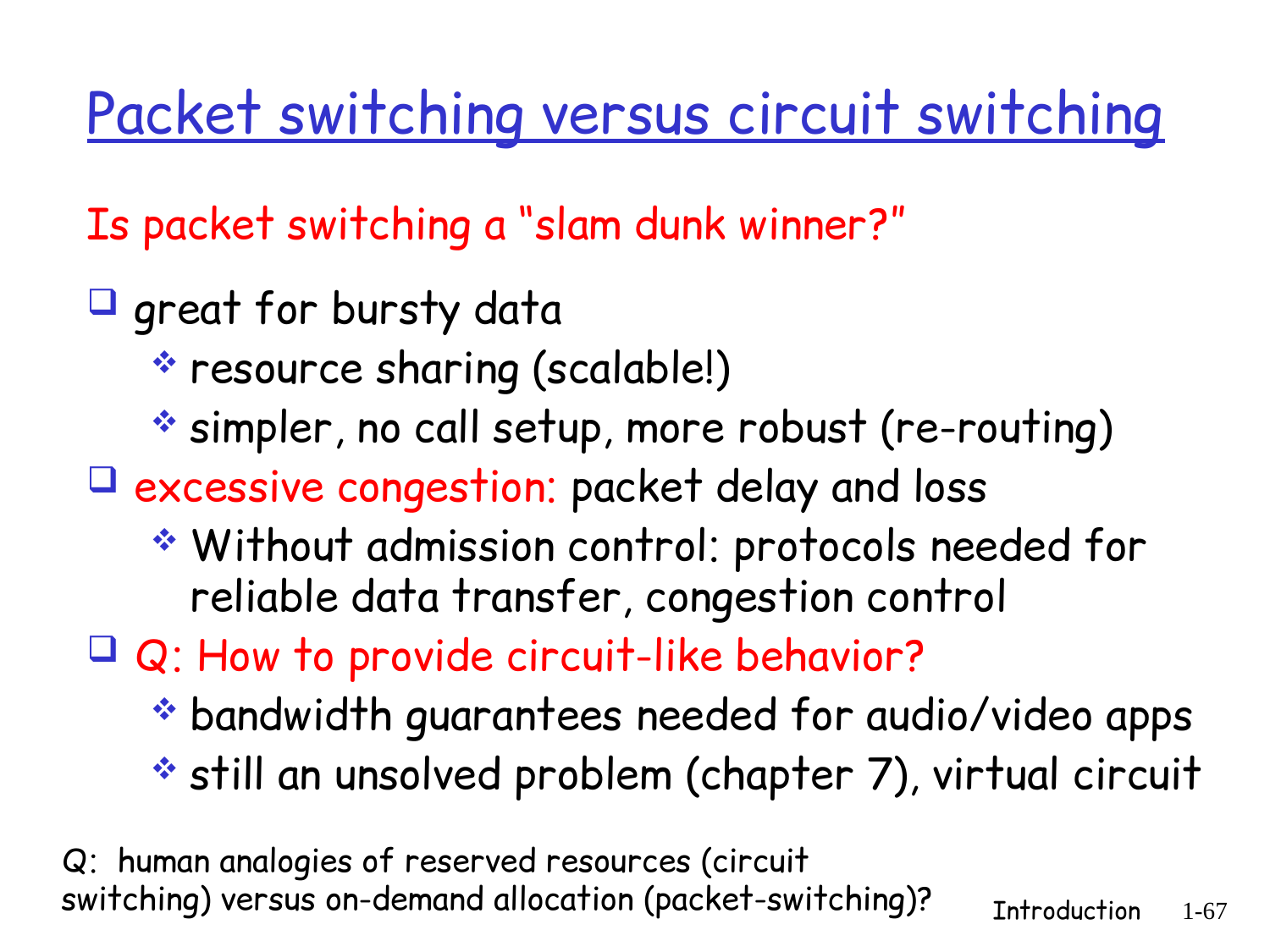

# Packet switching versus circuit switching
Is packet switching a “slam dunk winner?”
great for bursty data
resource sharing (scalable!)
simpler, no call setup, more robust (re-routing)
excessive congestion: packet delay and loss
Without admission control: protocols needed for reliable data transfer, congestion control
Q: How to provide circuit-like behavior?
bandwidth guarantees needed for audio/video apps
still an unsolved problem (chapter 7), virtual circuit
Q:  human analogies of reserved resources (circuit switching) versus on-demand allocation (packet-switching)?
 Introduction
1-67